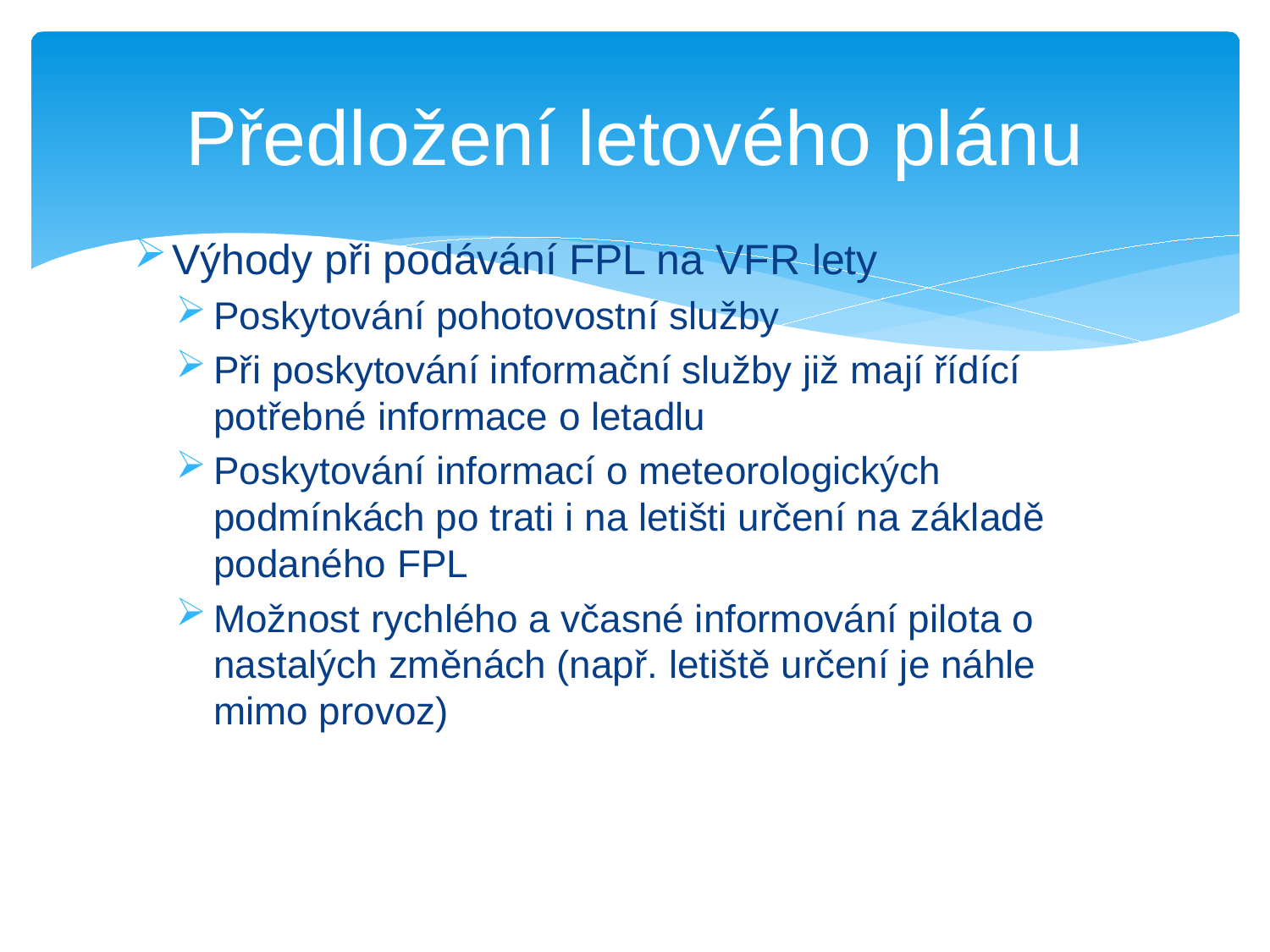

# Předložení letového plánu
Výhody při podávání FPL na VFR lety
Poskytování pohotovostní služby
Při poskytování informační služby již mají řídící potřebné informace o letadlu
Poskytování informací o meteorologických podmínkách po trati i na letišti určení na základě  podaného FPL
Možnost rychlého a včasné informování pilota o nastalých změnách (např. letiště určení je náhle mimo provoz)